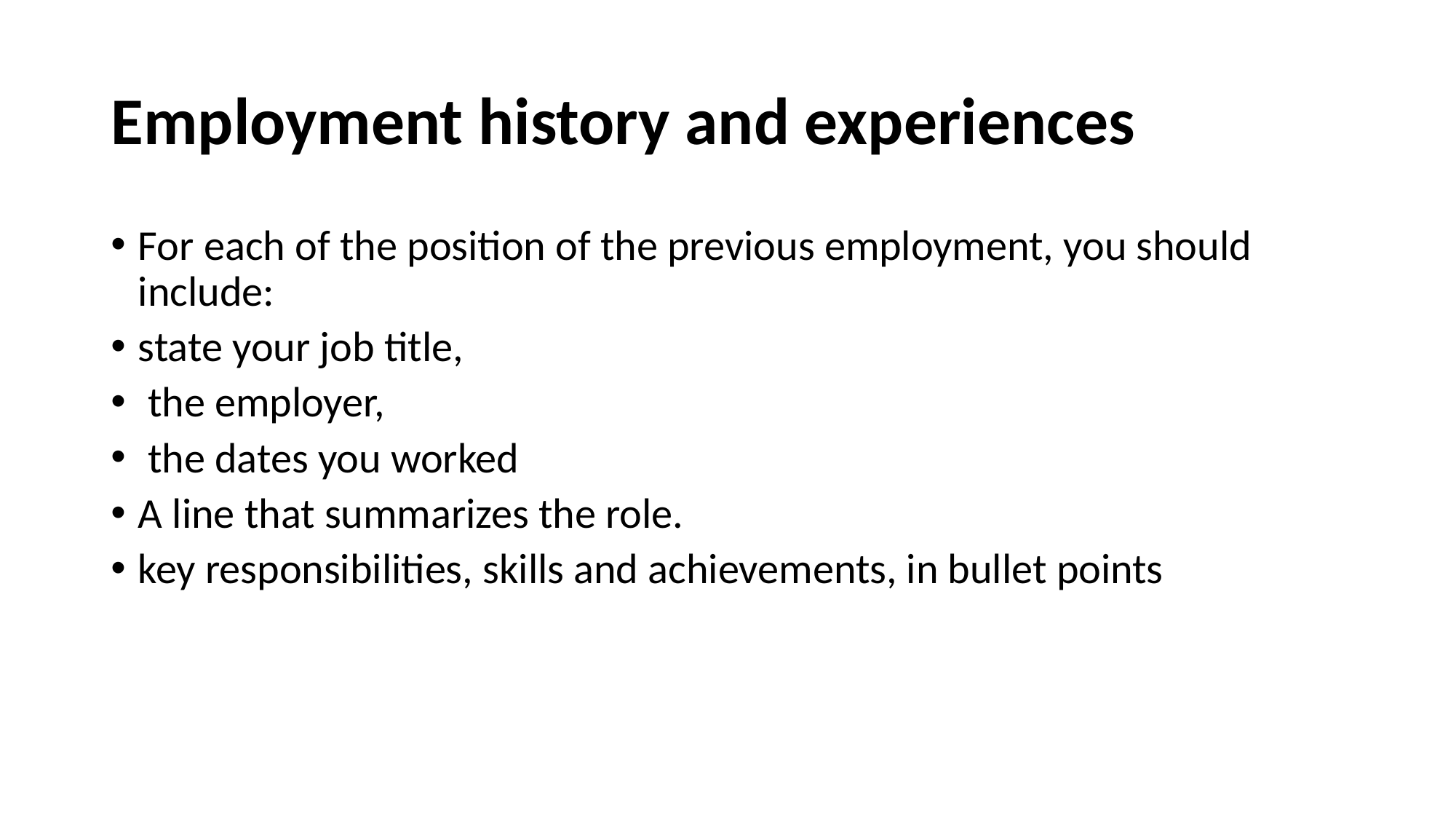

# Employment history and experiences
For each of the position of the previous employment, you should include:
state your job title,
 the employer,
 the dates you worked
A line that summarizes the role.
key responsibilities, skills and achievements, in bullet points